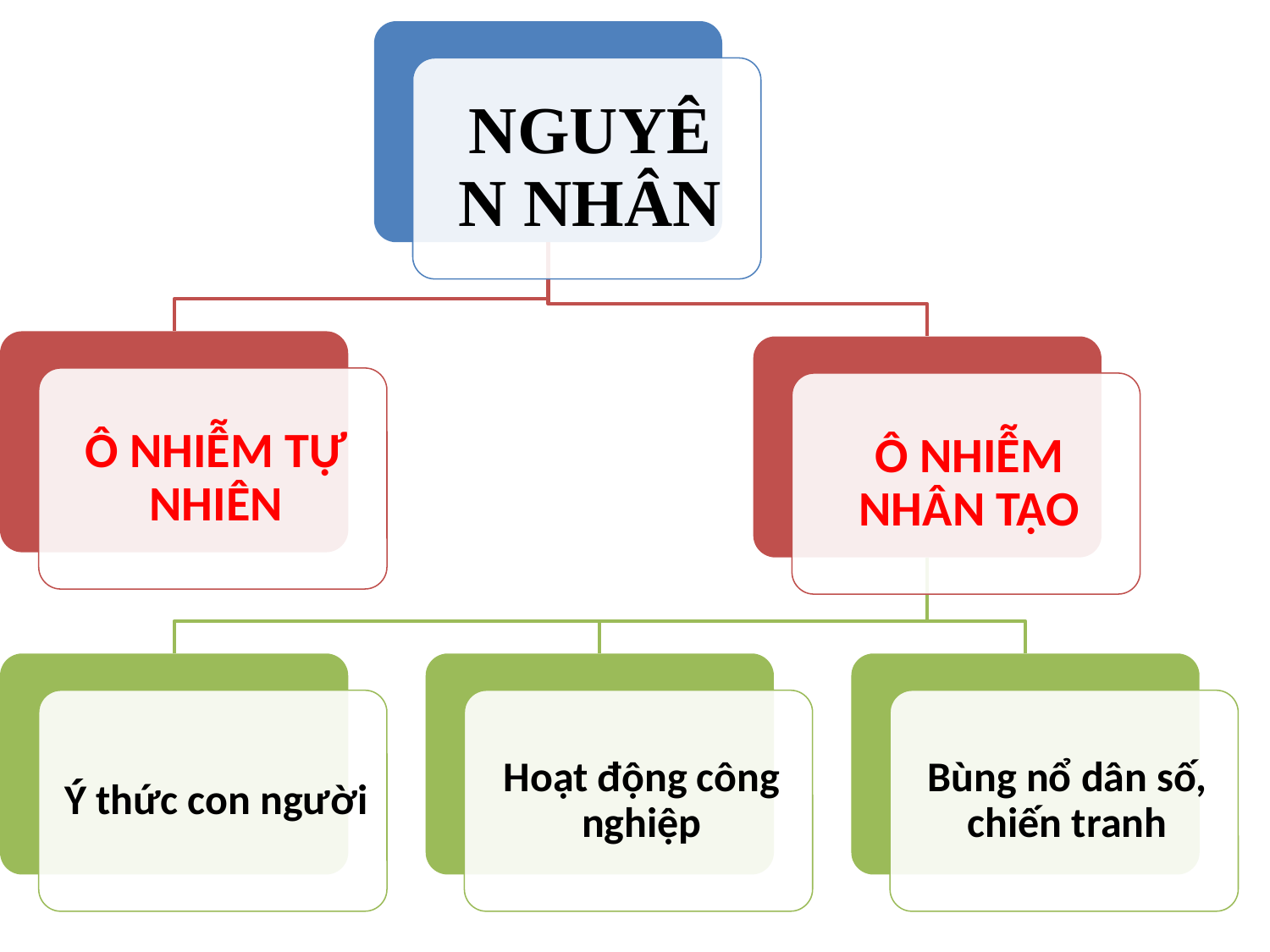

NGUYÊN NHÂN
Ô NHIỄM TỰ NHIÊN
Ô NHIỄM NHÂN TẠO
Ý thức con người
Hoạt động công nghiệp
Bùng nổ dân số, chiến tranh